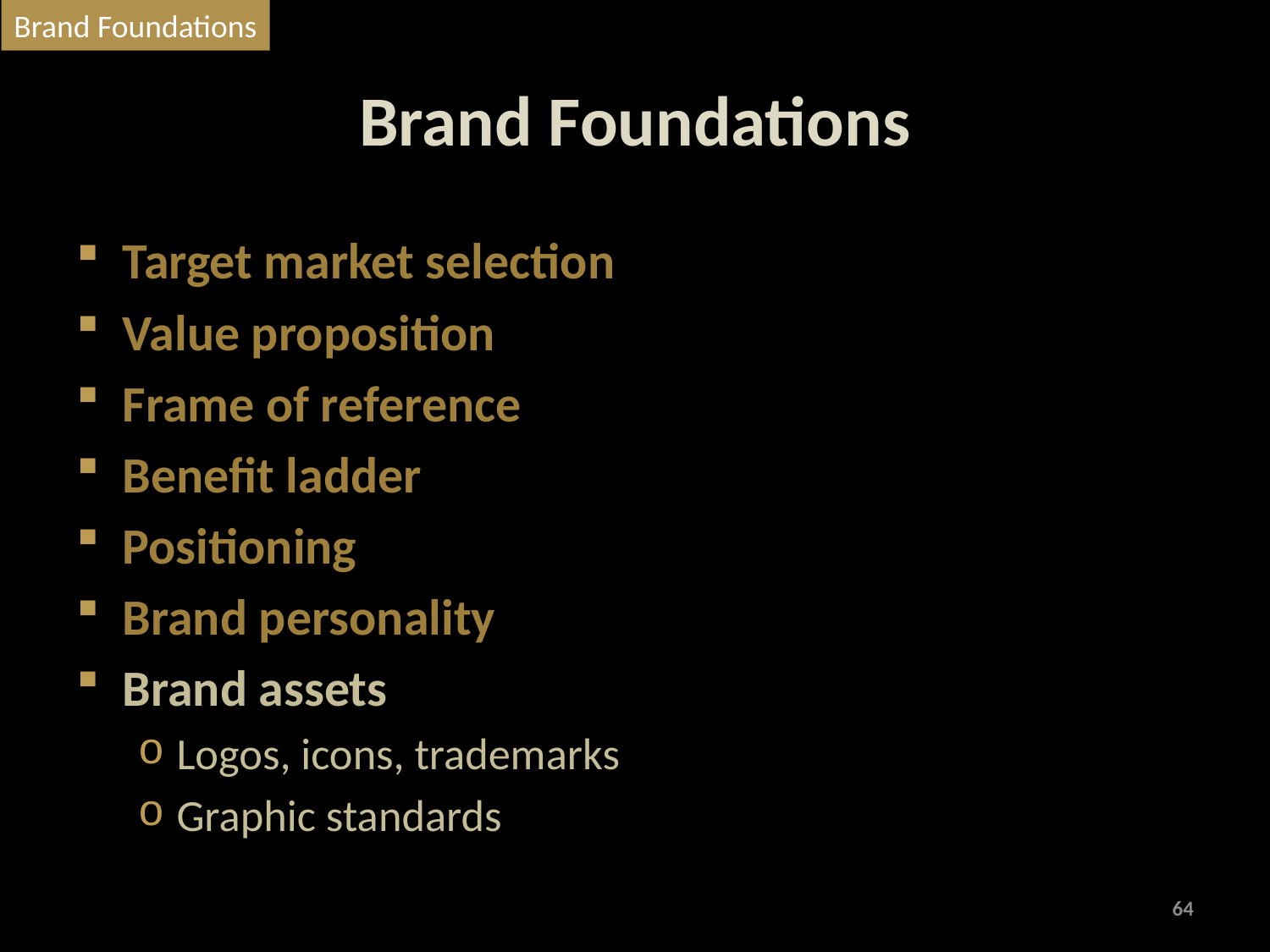

Brand Foundations
# Brand Foundations
Target market selection
Value proposition
Frame of reference
Benefit ladder
Positioning
Brand personality
Brand assets
Logos, icons, trademarks
Graphic standards

64